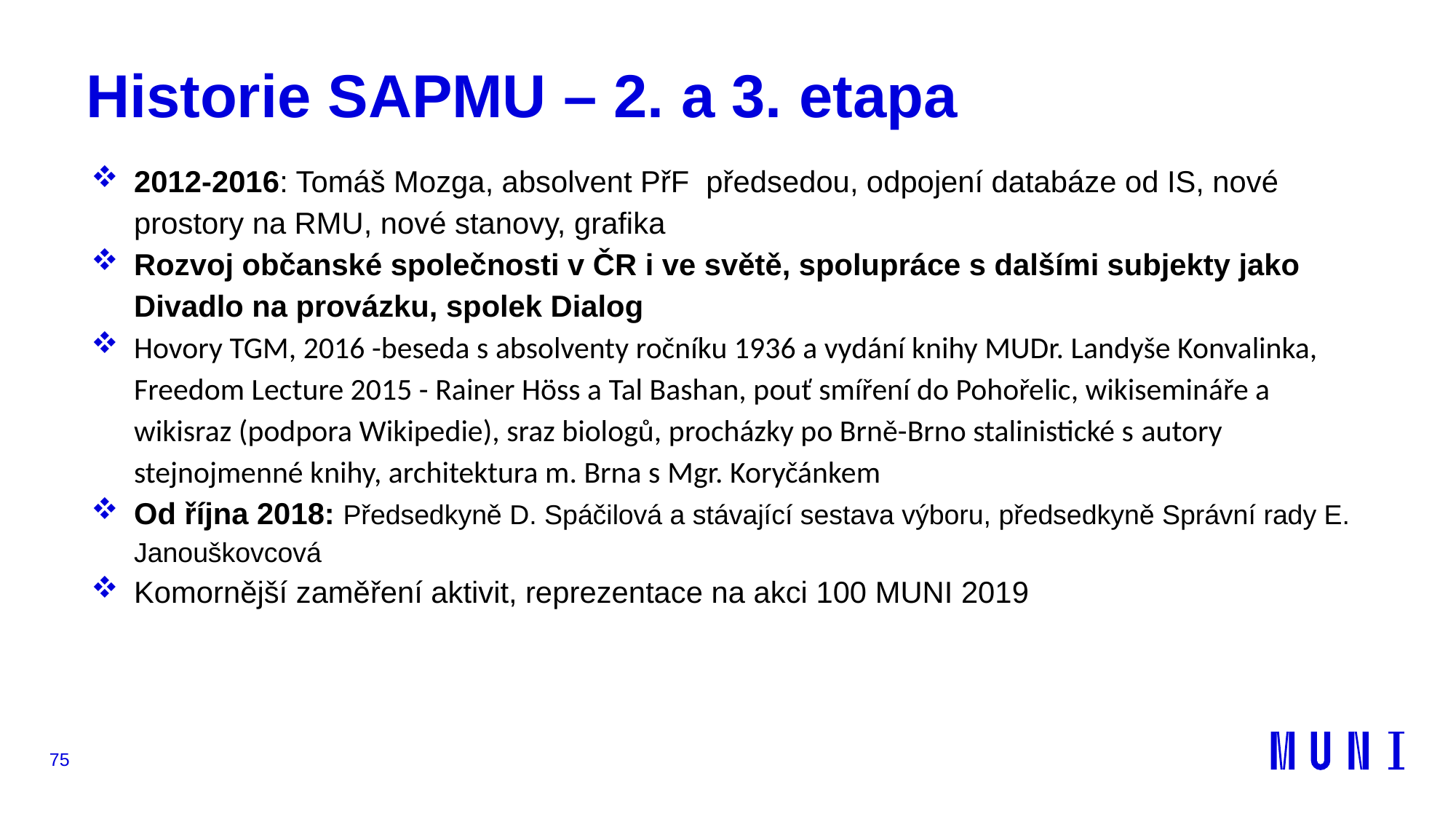

# Historie SAPMU – 2. a 3. etapa
2012-2016: Tomáš Mozga, absolvent PřF  předsedou, odpojení databáze od IS, nové prostory na RMU, nové stanovy, grafika
Rozvoj občanské společnosti v ČR i ve světě, spolupráce s dalšími subjekty jako Divadlo na provázku, spolek Dialog
Hovory TGM, 2016 -beseda s absolventy ročníku 1936 a vydání knihy MUDr. Landyše Konvalinka, Freedom Lecture 2015 - Rainer Höss a Tal Bashan, pouť smíření do Pohořelic, wikisemináře a wikisraz (podpora Wikipedie), sraz biologů, procházky po Brně-Brno stalinistické s autory stejnojmenné knihy, architektura m. Brna s Mgr. Koryčánkem
Od října 2018: Předsedkyně D. Spáčilová a stávající sestava výboru, předsedkyně Správní rady E. Janouškovcová
Komornější zaměření aktivit, reprezentace na akci 100 MUNI 2019

75